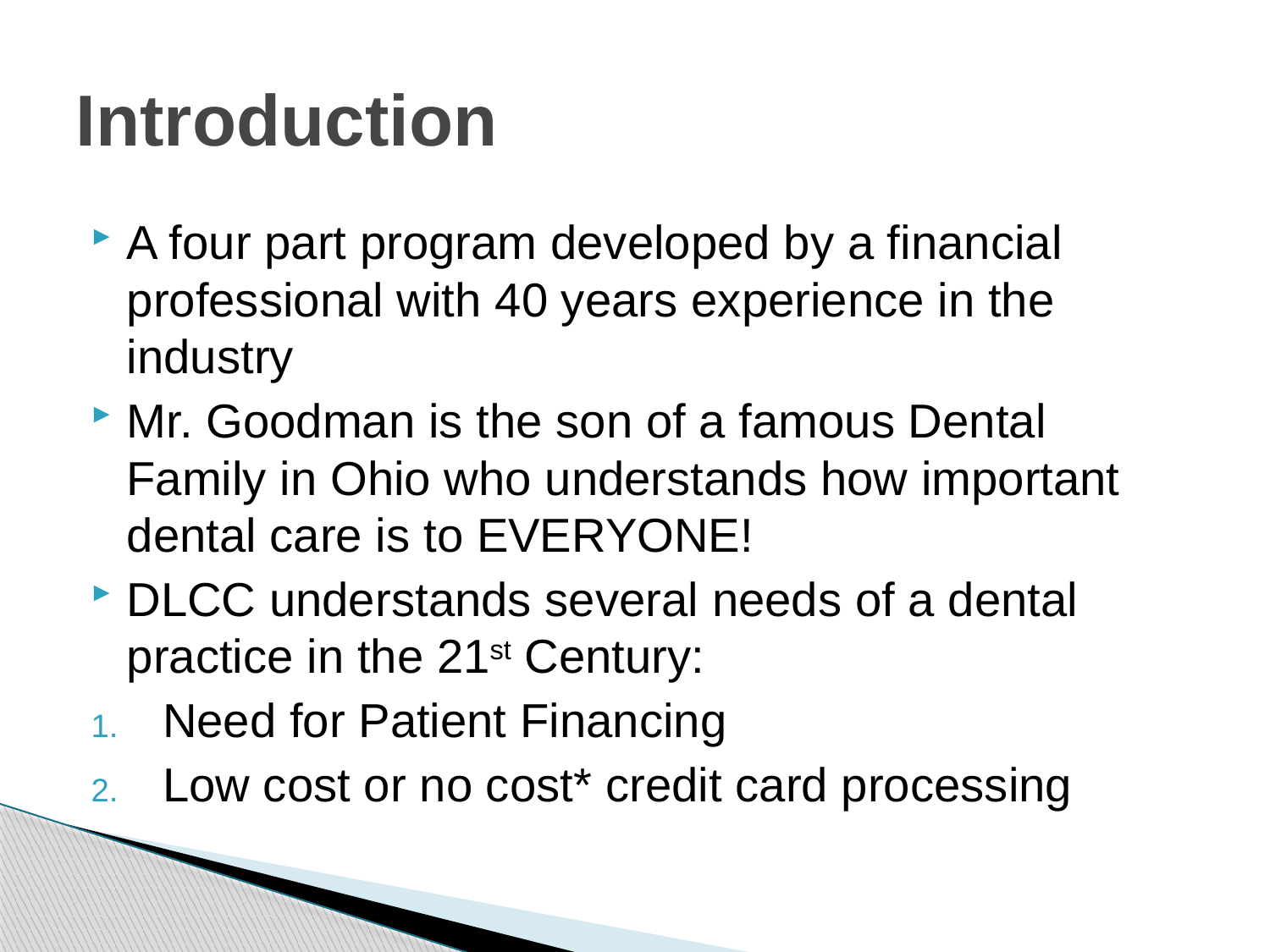

# Introduction
A four part program developed by a financial professional with 40 years experience in the industry
Mr. Goodman is the son of a famous Dental Family in Ohio who understands how important dental care is to EVERYONE!
DLCC understands several needs of a dental practice in the 21st Century:
Need for Patient Financing
Low cost or no cost* credit card processing